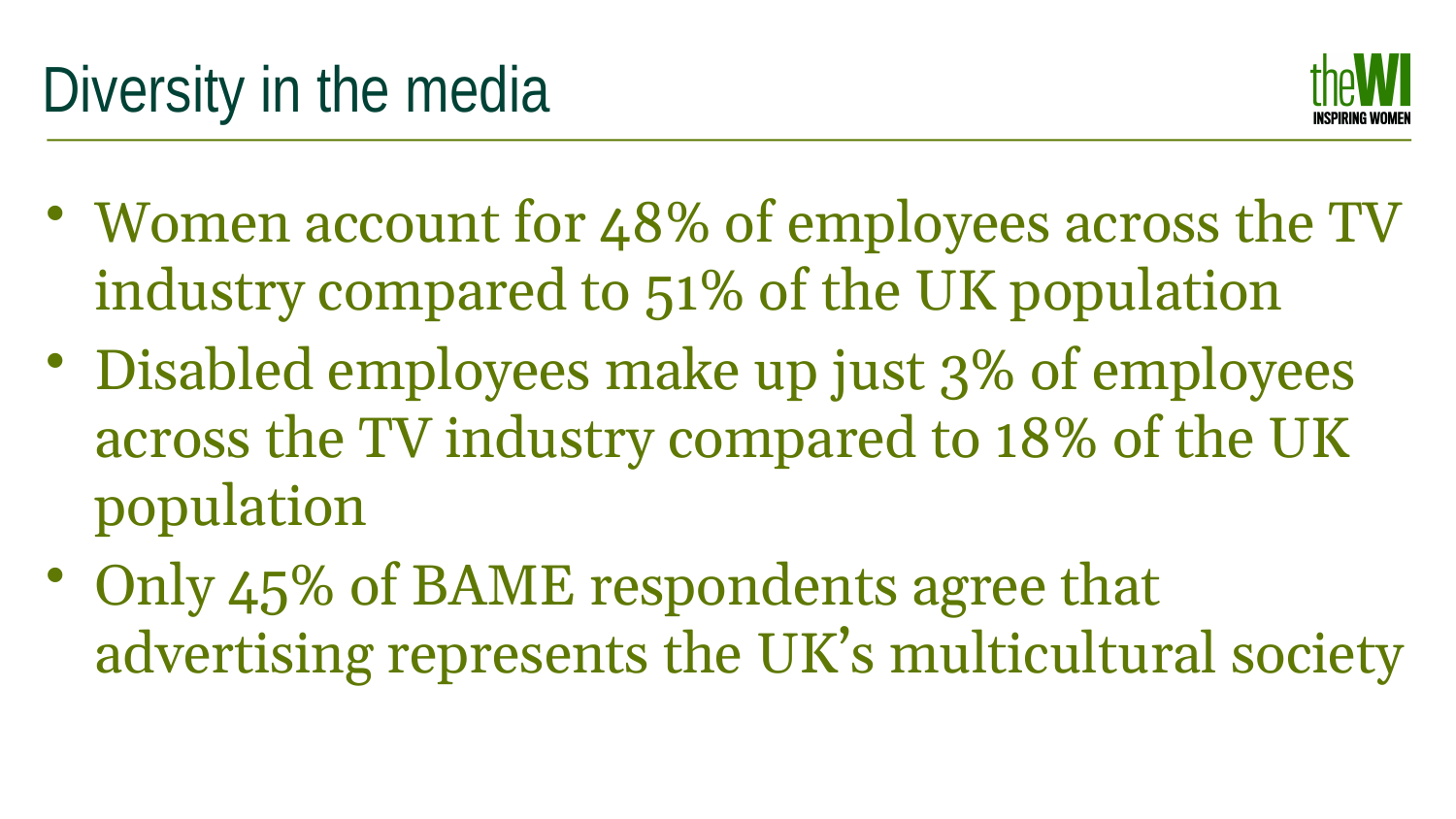

# Diversity in the media
Women account for 48% of employees across the TV industry compared to 51% of the UK population
Disabled employees make up just 3% of employees across the TV industry compared to 18% of the UK population
Only 45% of BAME respondents agree that advertising represents the UK’s multicultural society